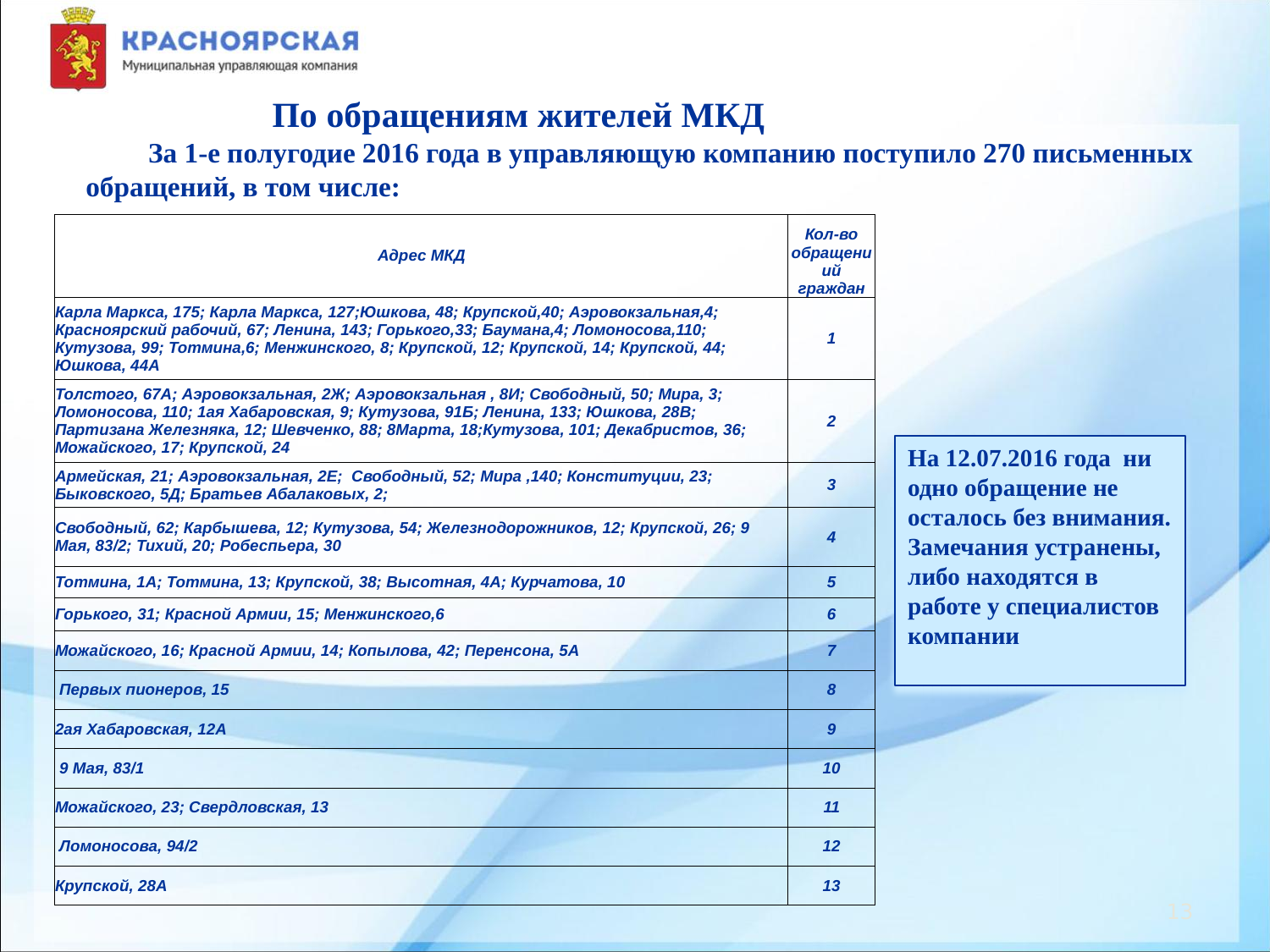

# По обращениям жителей МКД За 1-е полугодие 2016 года в управляющую компанию поступило 270 письменных обращений, в том числе:
| Адрес МКД | Кол-во обращениий граждан |
| --- | --- |
| Карла Маркса, 175; Карла Маркса, 127;Юшкова, 48; Крупской,40; Аэровокзальная,4; Красноярский рабочий, 67; Ленина, 143; Горького,33; Баумана,4; Ломоносова,110; Кутузова, 99; Тотмина,6; Менжинского, 8; Крупской, 12; Крупской, 14; Крупской, 44; Юшкова, 44А | 1 |
| Толстого, 67А; Аэровокзальная, 2Ж; Аэровокзальная , 8И; Свободный, 50; Мира, 3; Ломоносова, 110; 1ая Хабаровская, 9; Кутузова, 91Б; Ленина, 133; Юшкова, 28В; Партизана Железняка, 12; Шевченко, 88; 8Марта, 18;Кутузова, 101; Декабристов, 36; Можайского, 17; Крупской, 24 | 2 |
| Армейская, 21; Аэровокзальная, 2Е; Свободный, 52; Мира ,140; Конституции, 23; Быковского, 5Д; Братьев Абалаковых, 2; | 3 |
| Свободный, 62; Карбышева, 12; Кутузова, 54; Железнодорожников, 12; Крупской, 26; 9 Мая, 83/2; Тихий, 20; Робеспьера, 30 | 4 |
| Тотмина, 1А; Тотмина, 13; Крупской, 38; Высотная, 4А; Курчатова, 10 | 5 |
| Горького, 31; Красной Армии, 15; Менжинского,6 | 6 |
| Можайского, 16; Красной Армии, 14; Копылова, 42; Перенсона, 5А | 7 |
| Первых пионеров, 15 | 8 |
| 2ая Хабаровская, 12А | 9 |
| 9 Мая, 83/1 | 10 |
| Можайского, 23; Свердловская, 13 | 11 |
| Ломоносова, 94/2 | 12 |
| Крупской, 28А | 13 |
На 12.07.2016 года  ни одно обращение не осталось без внимания.
Замечания устранены, либо находятся в работе у специалистов компании
13